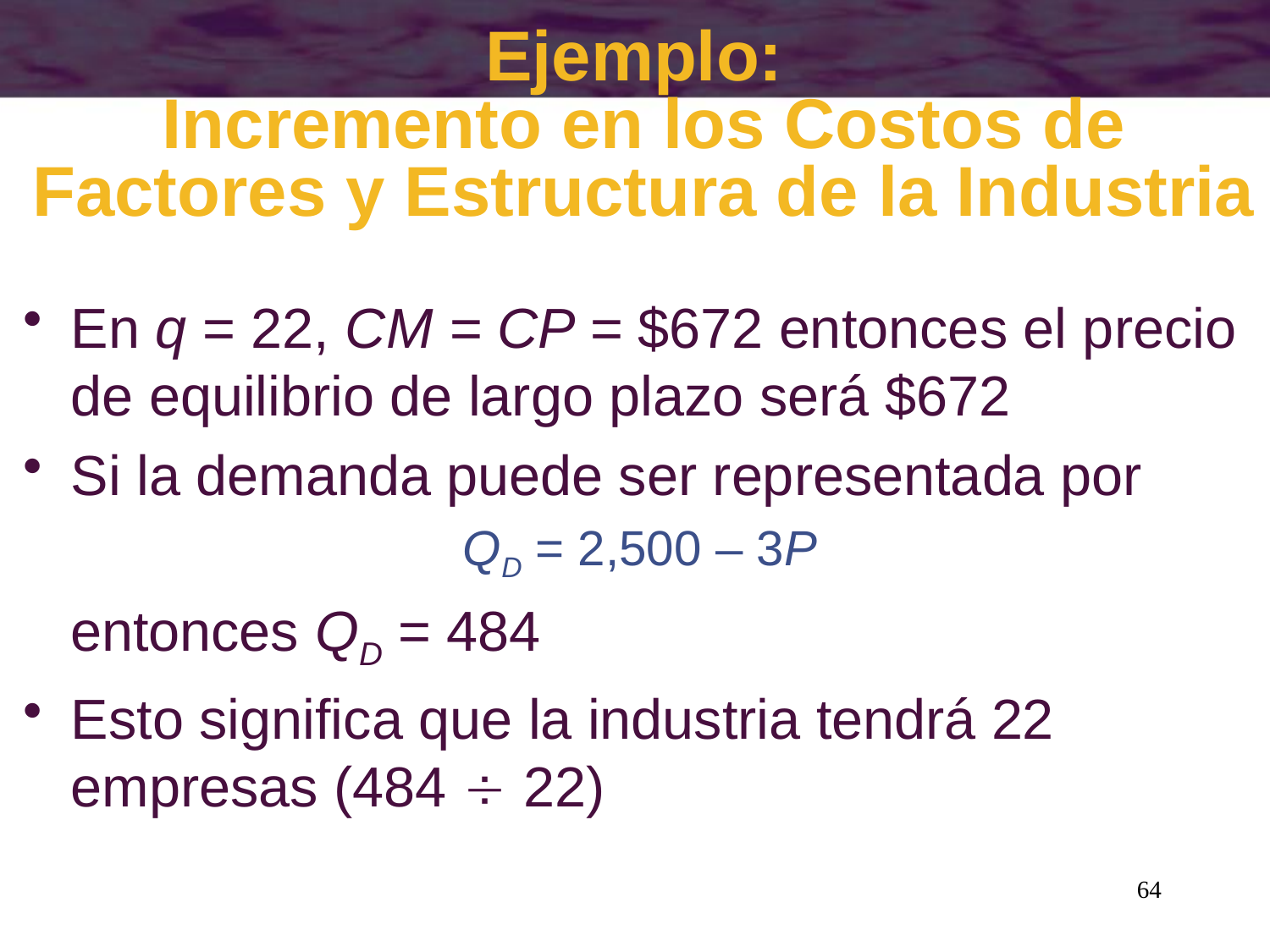

Ejemplo:
Incremento en los Costos de Factores y Estructura de la Industria
En q = 22, CM = CP = $672 entonces el precio de equilibrio de largo plazo será $672
Si la demanda puede ser representada por
QD = 2,500 – 3P
   entonces QD = 484
Esto significa que la industria tendrá 22 empresas (484 ÷ 22)
64